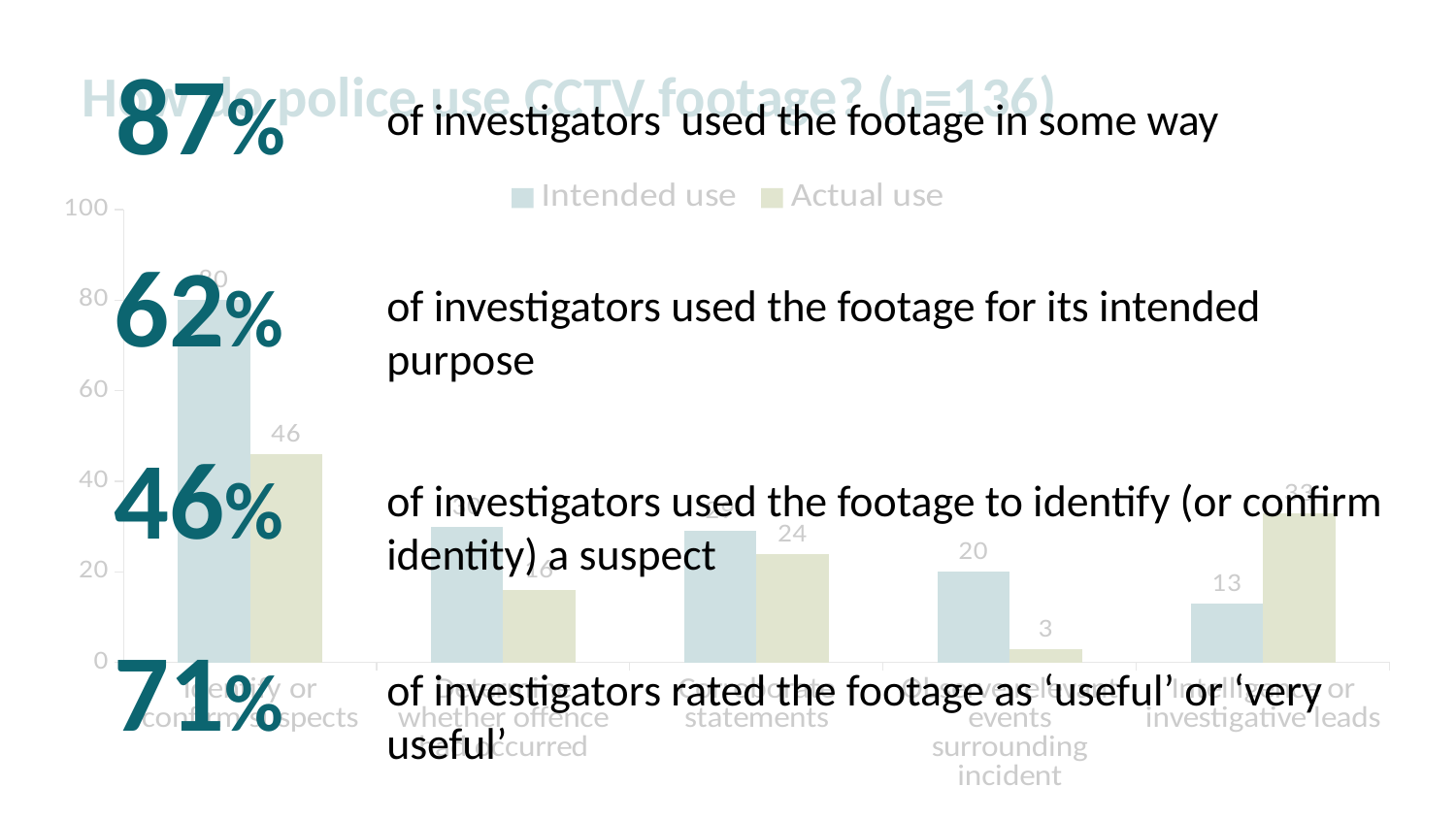

How do police use CCTV footage? (n=136)
87%

of investigators  used the footage in some way

### Chart

| Category | Intended use | Actual use |
|---|---|---|
| Identify or confirm suspects | 80.0 | 46.0 |
| Determine whether offence had occurred | 30.0 | 16.0 |
| Corroborate statements | 29.0 | 24.0 |
| Observe relevant events surrounding incident | 20.0 | 3.0 |
| Intelligence or investigative leads | 13.0 | 33.0 |
62%
of investigators used the footage for its intended purpose
46%
of investigators used the footage to identify (or confirm identity) a suspect
of investigators rated the footage as ‘useful’ or ‘very useful’
71%